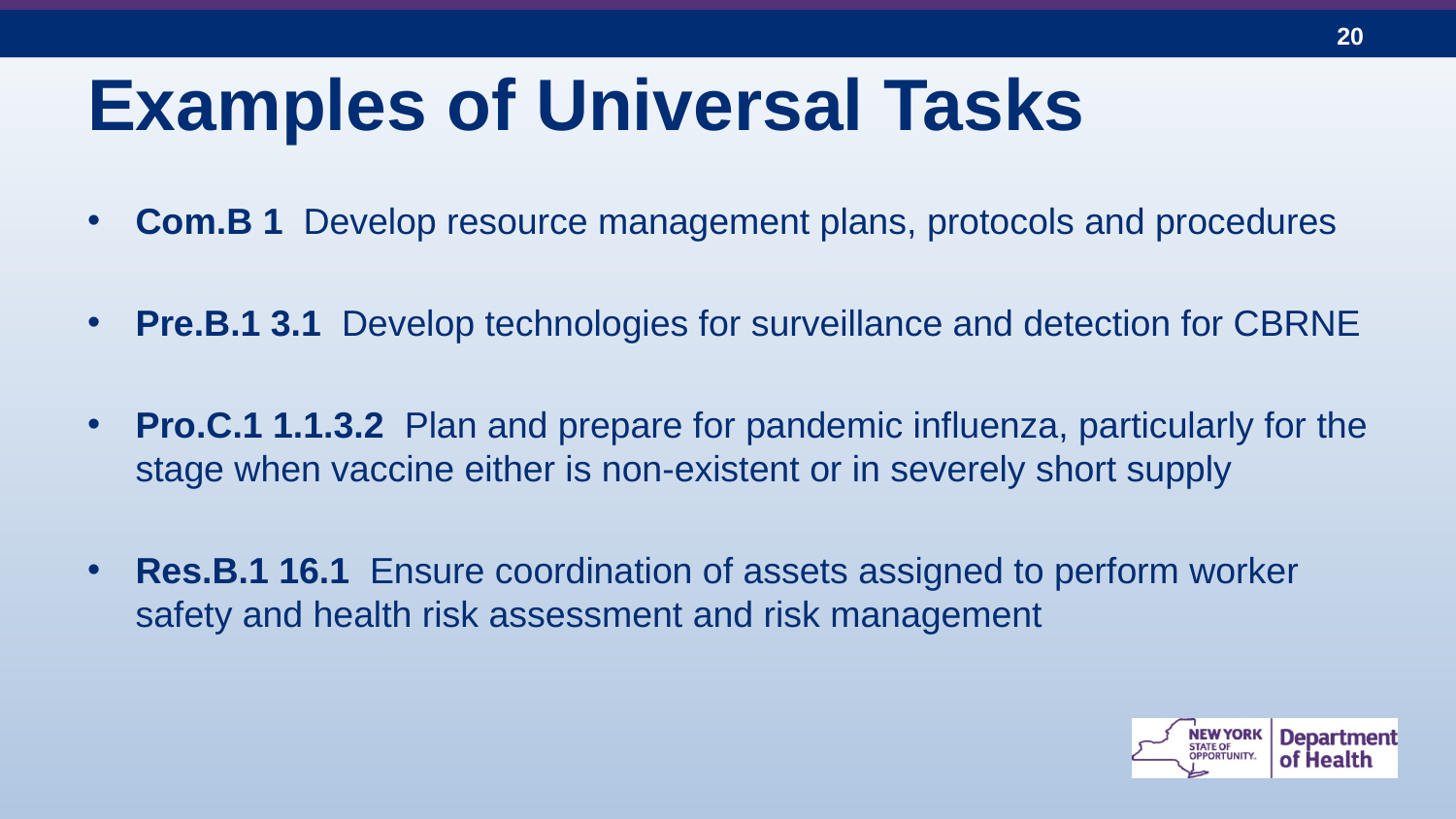

# Examples of Universal Tasks
Com.B 1  Develop resource management plans, protocols and procedures

Pre.B.1 3.1  Develop technologies for surveillance and detection for CBRNE

Pro.C.1 1.1.3.2  Plan and prepare for pandemic influenza, particularly for the stage when vaccine either is non-existent or in severely short supply

Res.B.1 16.1  Ensure coordination of assets assigned to perform worker safety and health risk assessment and risk management